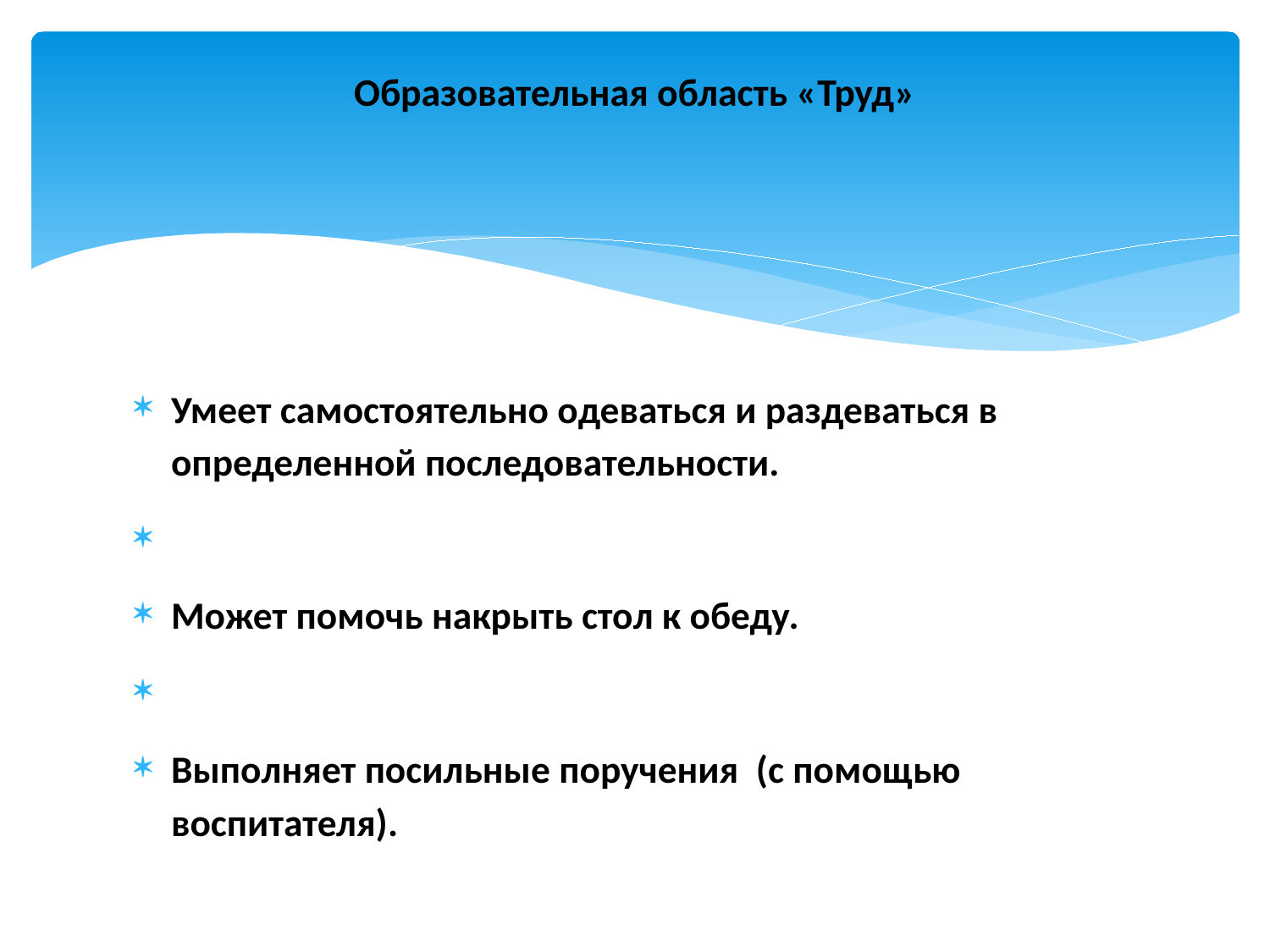

# Образовательная область «Труд»
Умеет самостоятельно одеваться и раздеваться в определенной последовательности.

Может помочь накрыть стол к обеду.

Выполняет посильные поручения  (с помощью воспитателя).